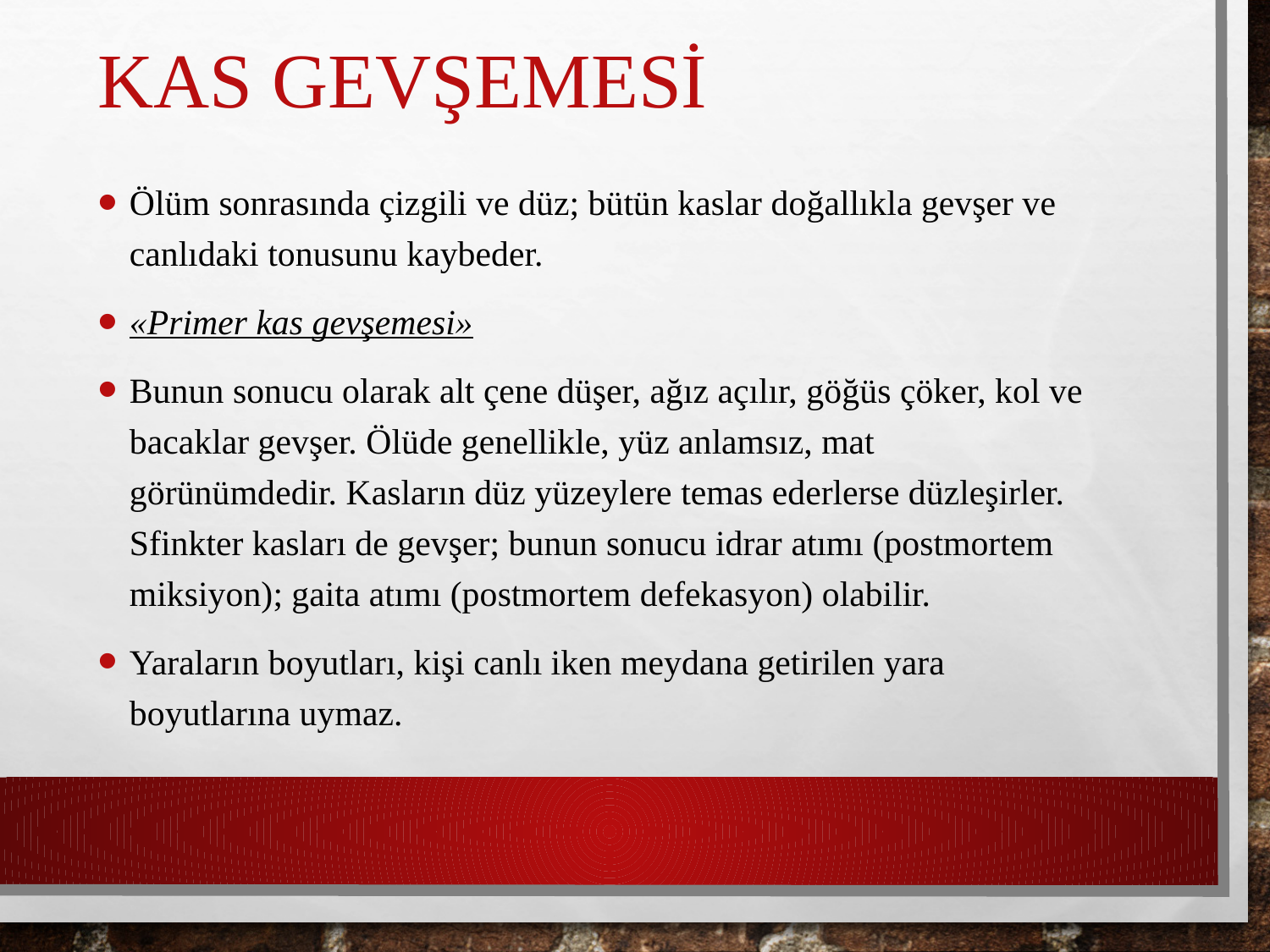

# KAS GEVŞEMESİ
Ölüm sonrasında çizgili ve düz; bütün kaslar doğallıkla gevşer ve canlıdaki tonusunu kaybeder.
«Primer kas gevşemesi»
Bunun sonucu olarak alt çene düşer, ağız açılır, göğüs çöker, kol ve bacaklar gevşer. Ölüde genellikle, yüz anlamsız, mat görünümdedir. Kasların düz yüzeylere temas ederlerse düzleşirler. Sfinkter kasları de gevşer; bunun sonucu idrar atımı (postmortem miksiyon); gaita atımı (postmortem defekasyon) olabilir.
Yaraların boyutları, kişi canlı iken meydana getirilen yara boyutlarına uymaz.